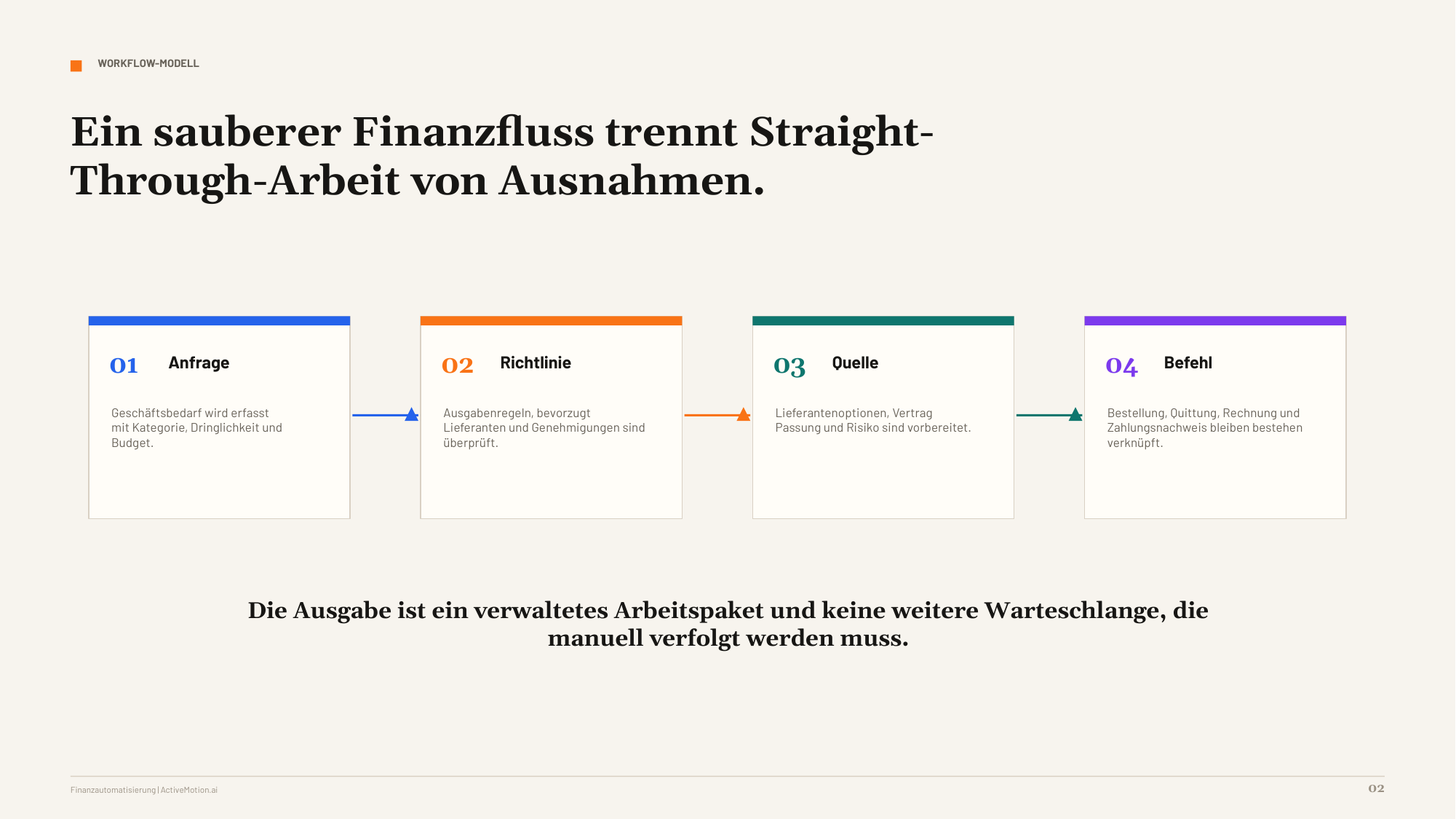

WORKFLOW-MODELL

Ein sauberer Finanzfluss trennt Straight-Through-Arbeit von Ausnahmen.

01
02
03
04
Anfrage
Richtlinie
Quelle
Befehl
Geschäftsbedarf wird erfasst
mit Kategorie, Dringlichkeit und
Budget.
Ausgabenregeln, bevorzugt
Lieferanten und Genehmigungen sind
überprüft.
Lieferantenoptionen, Vertrag
Passung und Risiko sind vorbereitet.
Bestellung, Quittung, Rechnung und
Zahlungsnachweis bleiben bestehen
verknüpft.

Die Ausgabe ist ein verwaltetes Arbeitspaket und keine weitere Warteschlange, die manuell verfolgt werden muss.

02
Finanzautomatisierung | ActiveMotion.ai